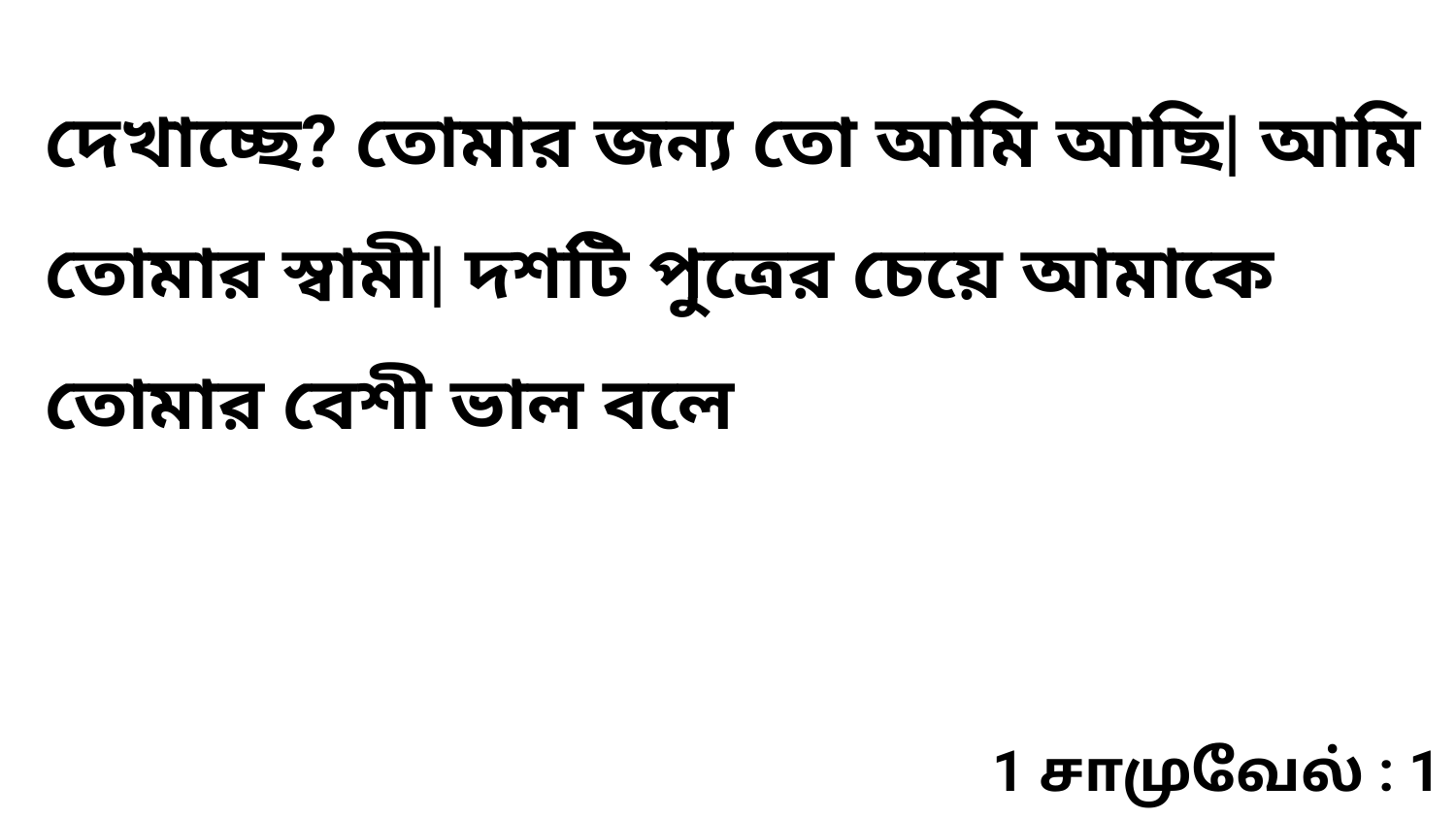

দেখাচ্ছে? তোমার জন্য তো আমি আছি| আমি তোমার স্বামী| দশটি পুত্রের চেয়ে আমাকে তোমার বেশী ভাল বলে
1 சாமுவேல் : 1